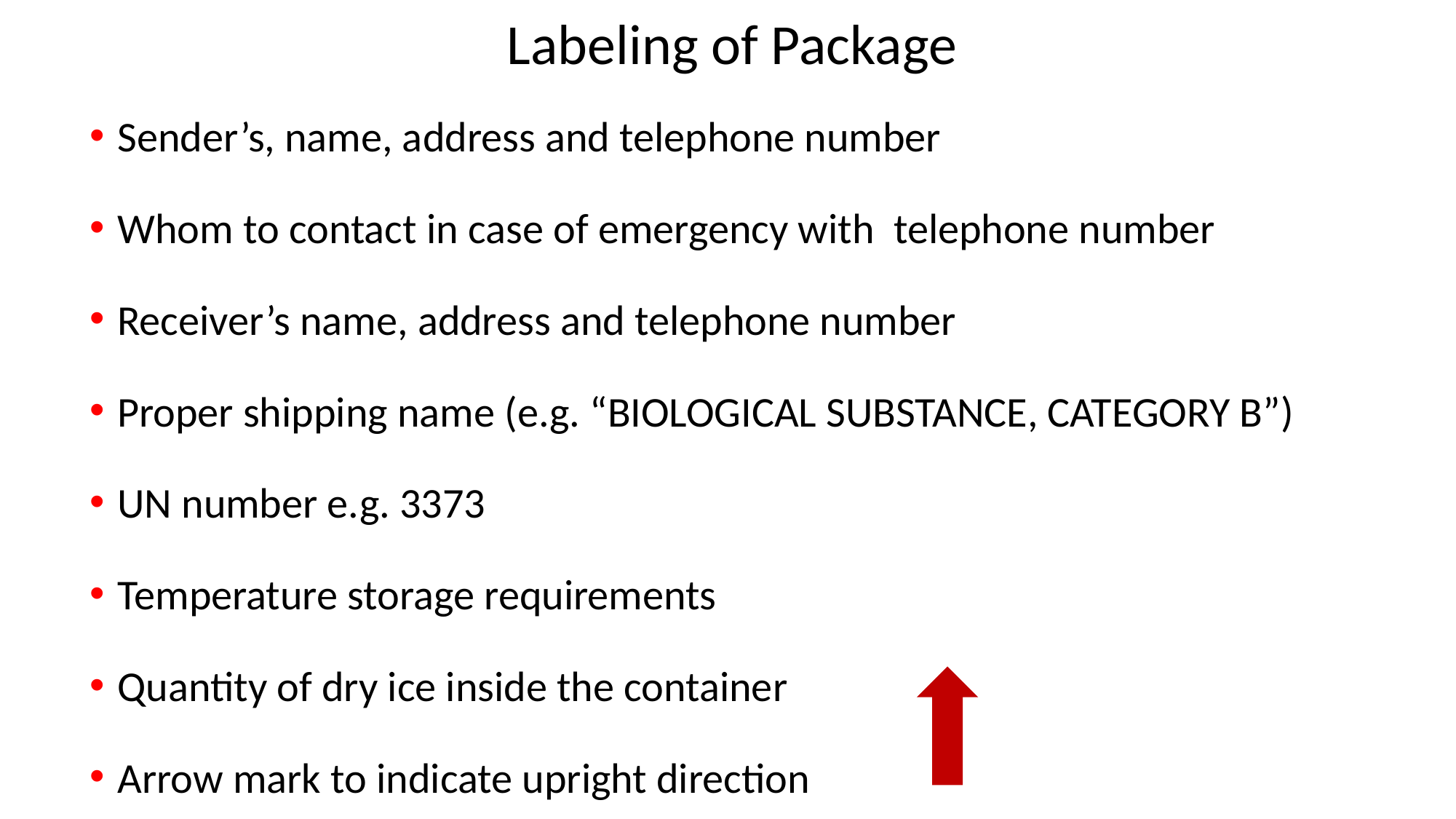

# Labeling of Package
Sender’s, name, address and telephone number
Whom to contact in case of emergency with  telephone number
Receiver’s name, address and telephone number
Proper shipping name (e.g. “BIOLOGICAL SUBSTANCE, CATEGORY B”)
UN number e.g. 3373
Temperature storage requirements
Quantity of dry ice inside the container
Arrow mark to indicate upright direction